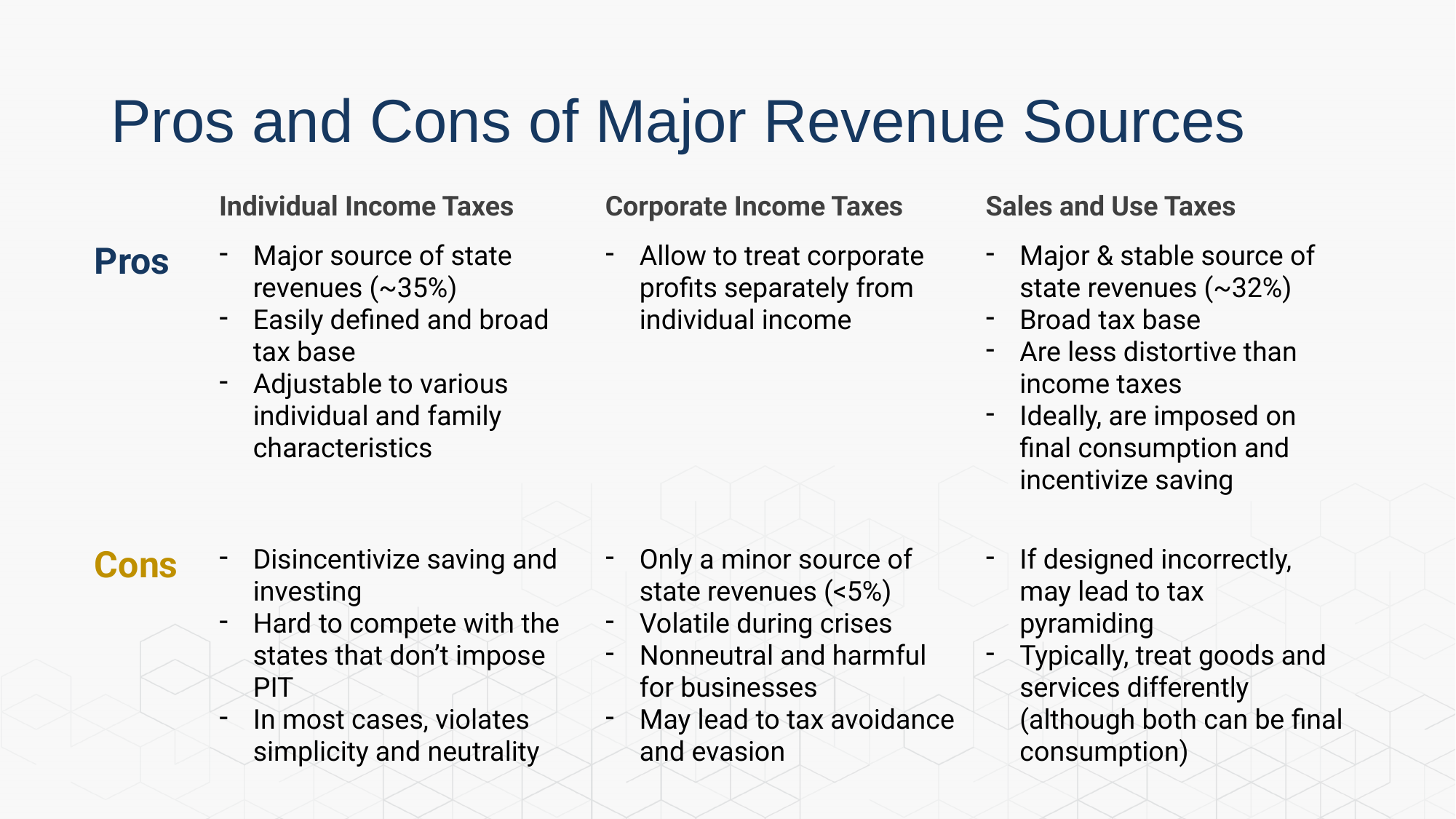

# Pros and Cons of Major Revenue Sources
|  | Individual Income Taxes | Corporate Income Taxes | Sales and Use Taxes |
| --- | --- | --- | --- |
| Pros | Major source of state revenues (~35%) Easily defined and broad tax base Adjustable to various individual and family characteristics | Allow to treat corporate profits separately from individual income | Major & stable source of state revenues (~32%) Broad tax base Are less distortive than income taxes Ideally, are imposed on final consumption and incentivize saving |
| Cons | Disincentivize saving and investing Hard to compete with the states that don’t impose PIT In most cases, violates simplicity and neutrality | Only a minor source of state revenues (<5%) Volatile during crises Nonneutral and harmful for businesses May lead to tax avoidance and evasion | If designed incorrectly, may lead to tax pyramiding Typically, treat goods and services differently (although both can be final consumption) |